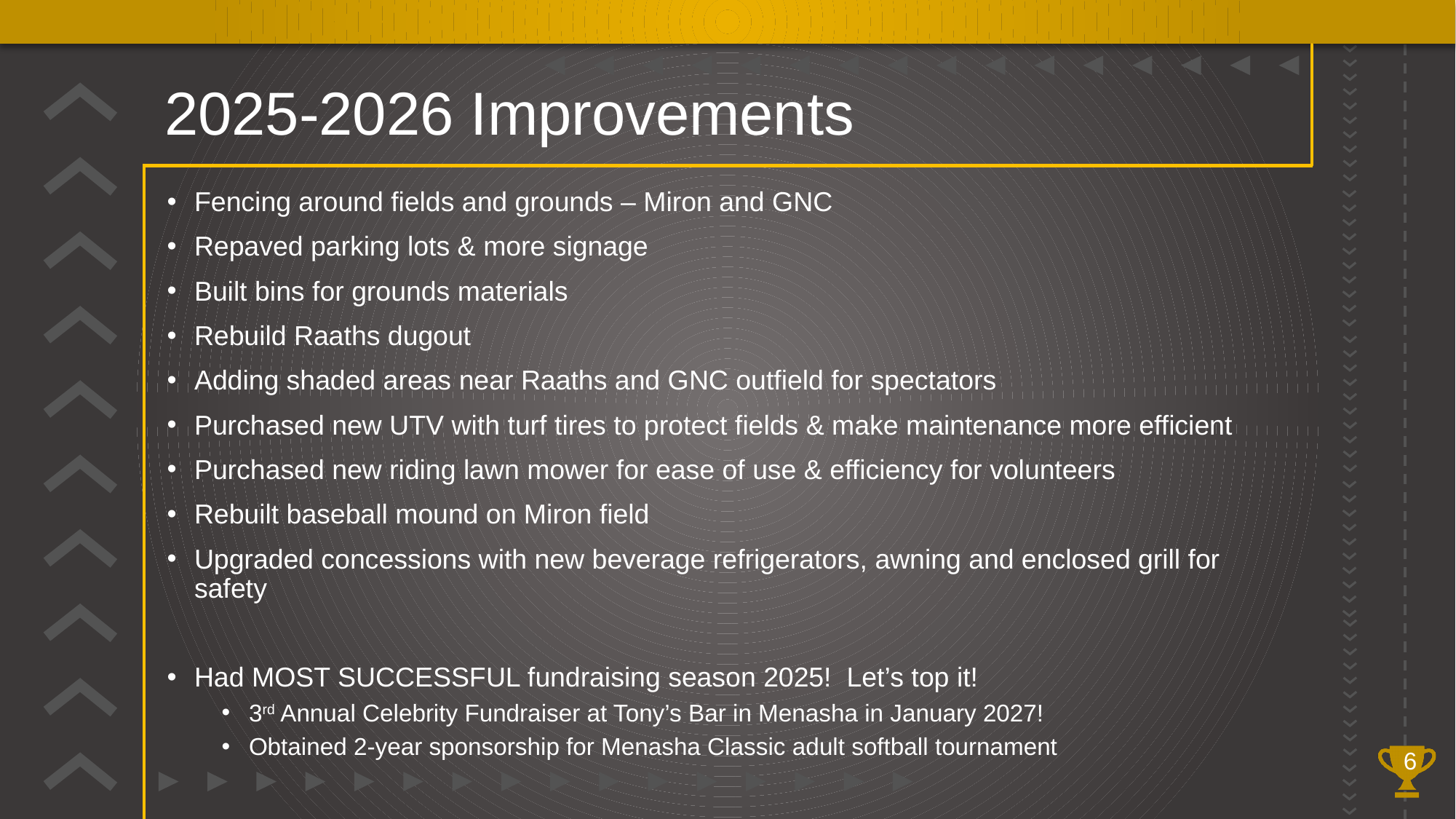

# 2025-2026 Improvements
Fencing around fields and grounds – Miron and GNC
Repaved parking lots & more signage
Built bins for grounds materials
Rebuild Raaths dugout
Adding shaded areas near Raaths and GNC outfield for spectators
Purchased new UTV with turf tires to protect fields & make maintenance more efficient
Purchased new riding lawn mower for ease of use & efficiency for volunteers
Rebuilt baseball mound on Miron field
Upgraded concessions with new beverage refrigerators, awning and enclosed grill for safety

Had MOST SUCCESSFUL fundraising season 2025!  Let’s top it!
3rd Annual Celebrity Fundraiser at Tony’s Bar in Menasha in January 2027!
Obtained 2-year sponsorship for Menasha Classic adult softball tournament
6